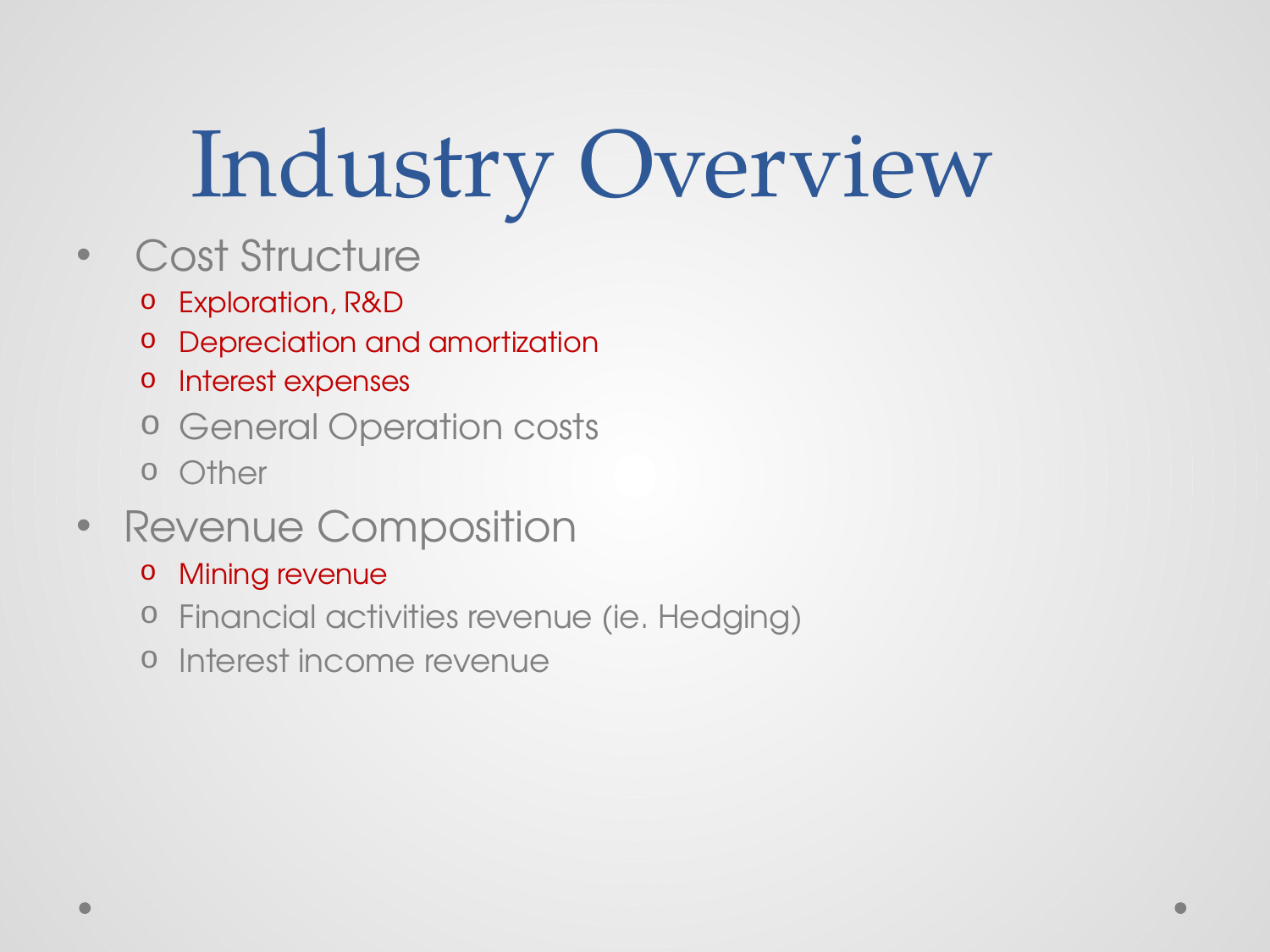

# Industry Overview

 Cost Structure
Exploration, R&D
Depreciation and amortization
Interest expenses
General Operation costs
Other
Revenue Composition
Mining revenue
Financial activities revenue (ie. Hedging)
Interest income revenue